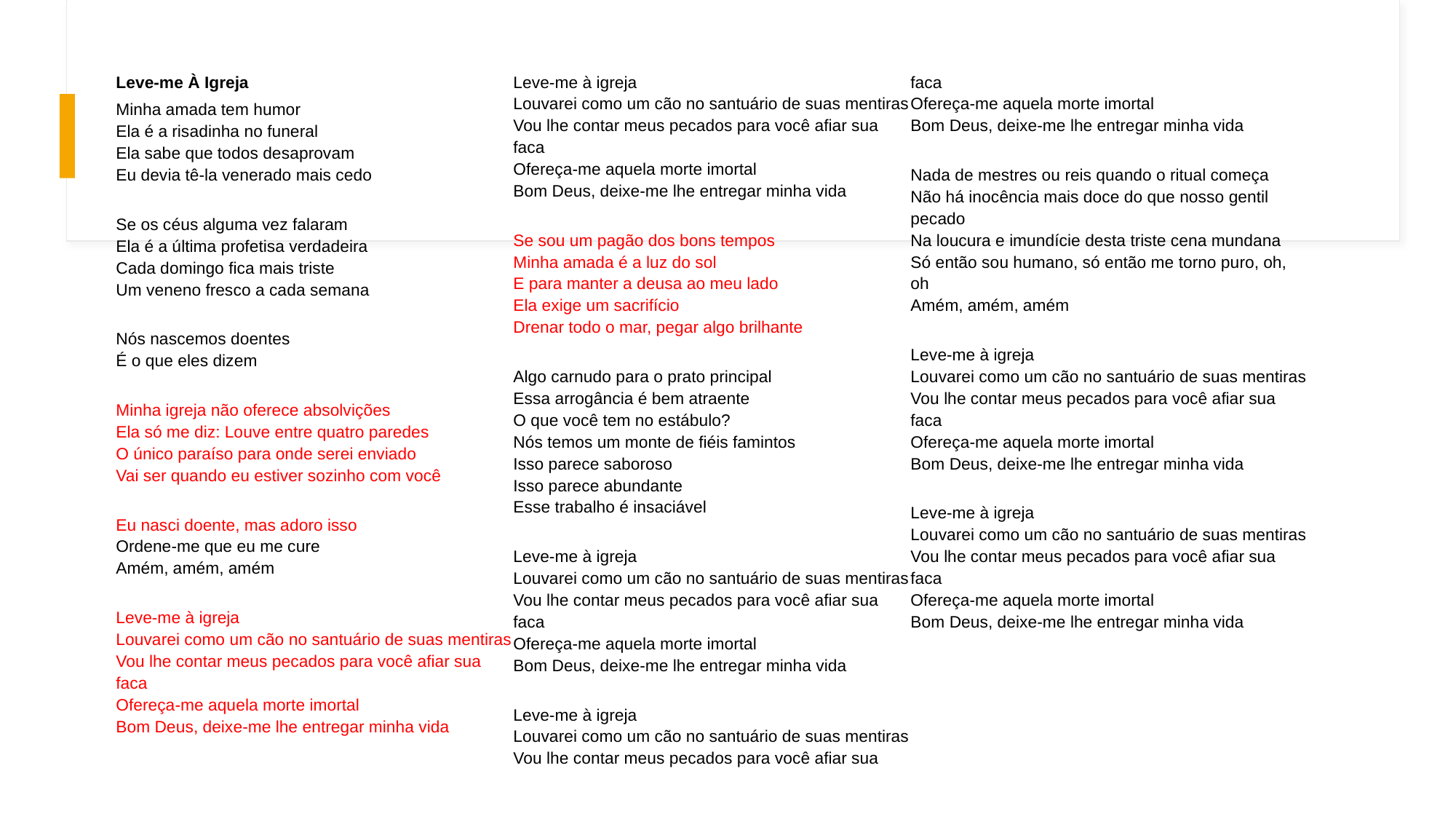

Leve-me À Igreja
Minha amada tem humor
Ela é a risadinha no funeral
Ela sabe que todos desaprovam
Eu devia tê-la venerado mais cedo
Se os céus alguma vez falaram
Ela é a última profetisa verdadeira
Cada domingo fica mais triste
Um veneno fresco a cada semana
Nós nascemos doentes
É o que eles dizem
Minha igreja não oferece absolvições
Ela só me diz: Louve entre quatro paredes
O único paraíso para onde serei enviado
Vai ser quando eu estiver sozinho com você
Eu nasci doente, mas adoro isso
Ordene-me que eu me cure
Amém, amém, amém
Leve-me à igreja
Louvarei como um cão no santuário de suas mentiras
Vou lhe contar meus pecados para você afiar sua faca
Ofereça-me aquela morte imortal
Bom Deus, deixe-me lhe entregar minha vida
Leve-me à igreja
Louvarei como um cão no santuário de suas mentiras
Vou lhe contar meus pecados para você afiar sua faca
Ofereça-me aquela morte imortal
Bom Deus, deixe-me lhe entregar minha vida
Se sou um pagão dos bons tempos
Minha amada é a luz do sol
E para manter a deusa ao meu lado
Ela exige um sacrifício
Drenar todo o mar, pegar algo brilhante
Algo carnudo para o prato principal
Essa arrogância é bem atraente
O que você tem no estábulo?
Nós temos um monte de fiéis famintos
Isso parece saboroso
Isso parece abundante
Esse trabalho é insaciável
Leve-me à igreja
Louvarei como um cão no santuário de suas mentiras
Vou lhe contar meus pecados para você afiar sua faca
Ofereça-me aquela morte imortal
Bom Deus, deixe-me lhe entregar minha vida
Leve-me à igreja
Louvarei como um cão no santuário de suas mentiras
Vou lhe contar meus pecados para você afiar sua faca
Ofereça-me aquela morte imortal
Bom Deus, deixe-me lhe entregar minha vida
Nada de mestres ou reis quando o ritual começa
Não há inocência mais doce do que nosso gentil pecado
Na loucura e imundície desta triste cena mundana
Só então sou humano, só então me torno puro, oh, oh
Amém, amém, amém
Leve-me à igreja
Louvarei como um cão no santuário de suas mentiras
Vou lhe contar meus pecados para você afiar sua faca
Ofereça-me aquela morte imortal
Bom Deus, deixe-me lhe entregar minha vida
Leve-me à igreja
Louvarei como um cão no santuário de suas mentiras
Vou lhe contar meus pecados para você afiar sua faca
Ofereça-me aquela morte imortal
Bom Deus, deixe-me lhe entregar minha vida